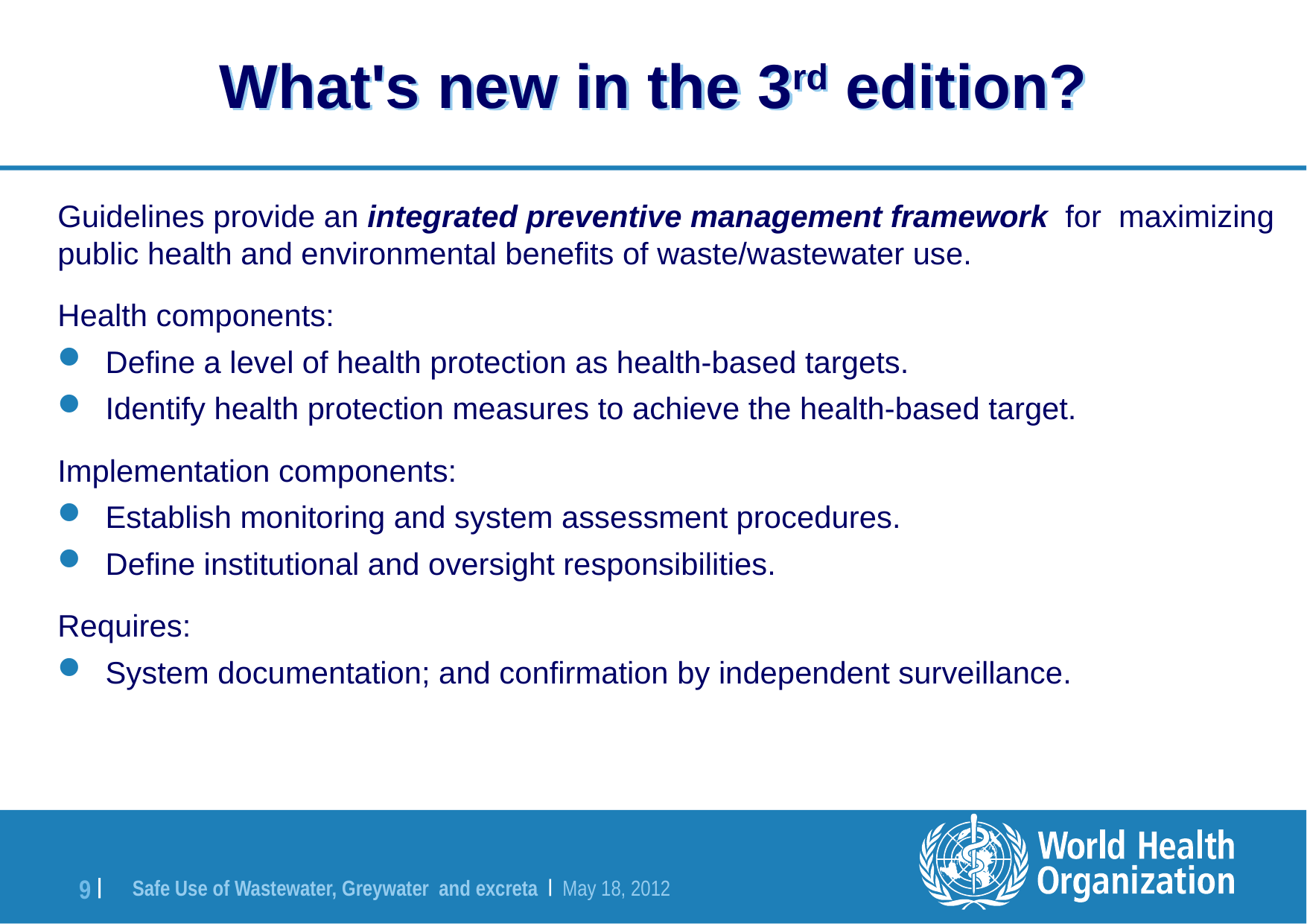

# What's new in the 3rd edition?
Guidelines provide an integrated preventive management framework  for  maximizing public health and environmental benefits of waste/wastewater use.
Health components:
Define a level of health protection as health-based targets.
Identify health protection measures to achieve the health-based target.
Implementation components:
Establish monitoring and system assessment procedures.
Define institutional and oversight responsibilities.
Requires:
System documentation; and confirmation by independent surveillance.